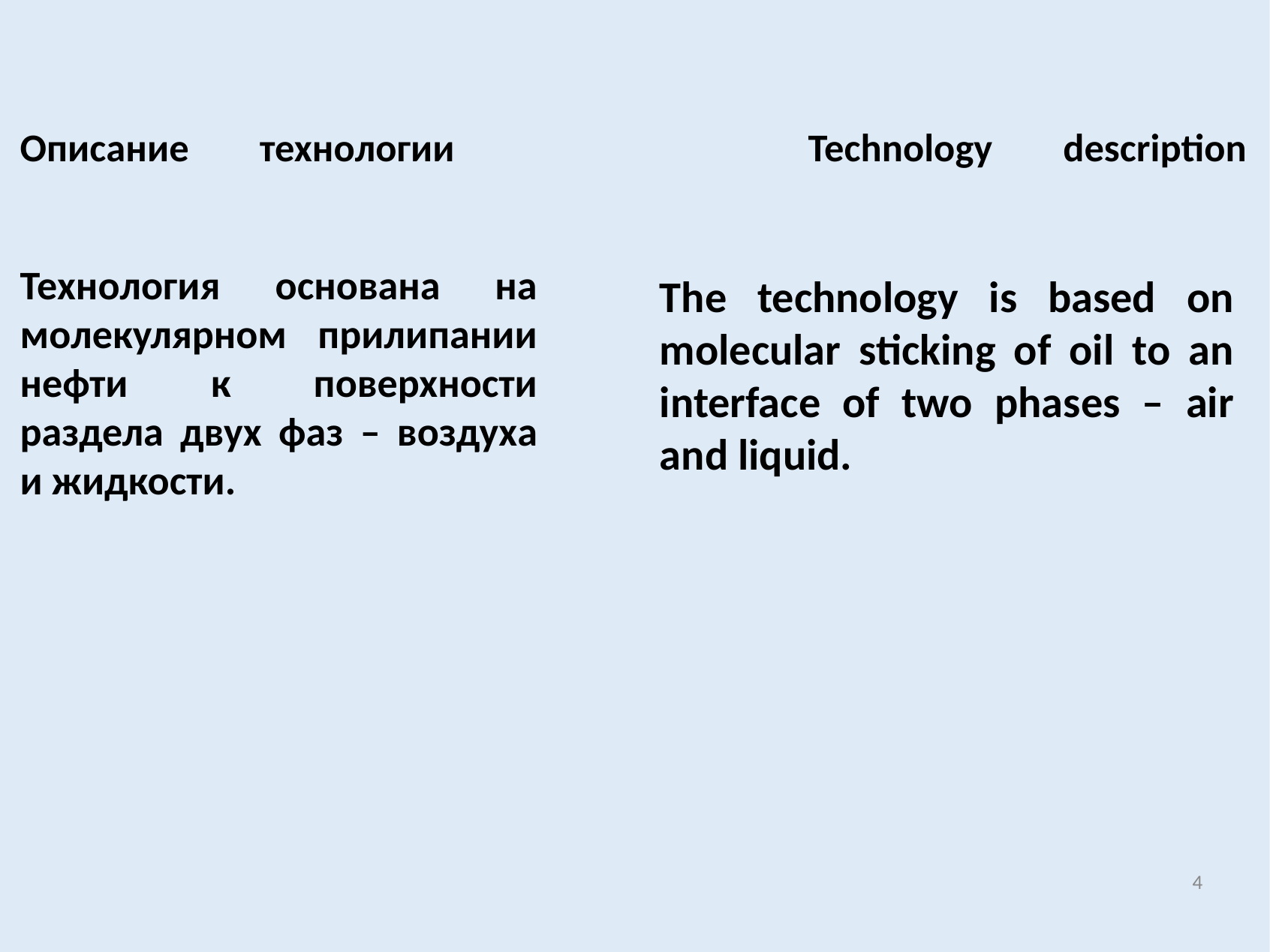

# Описание технологии     Technology description
Технология основана на молекулярном прилипании нефти к поверхности раздела двух фаз – воздуха и жидкости.

The technology is based on molecular sticking of oil to an interface of two phases – air and liquid.
4